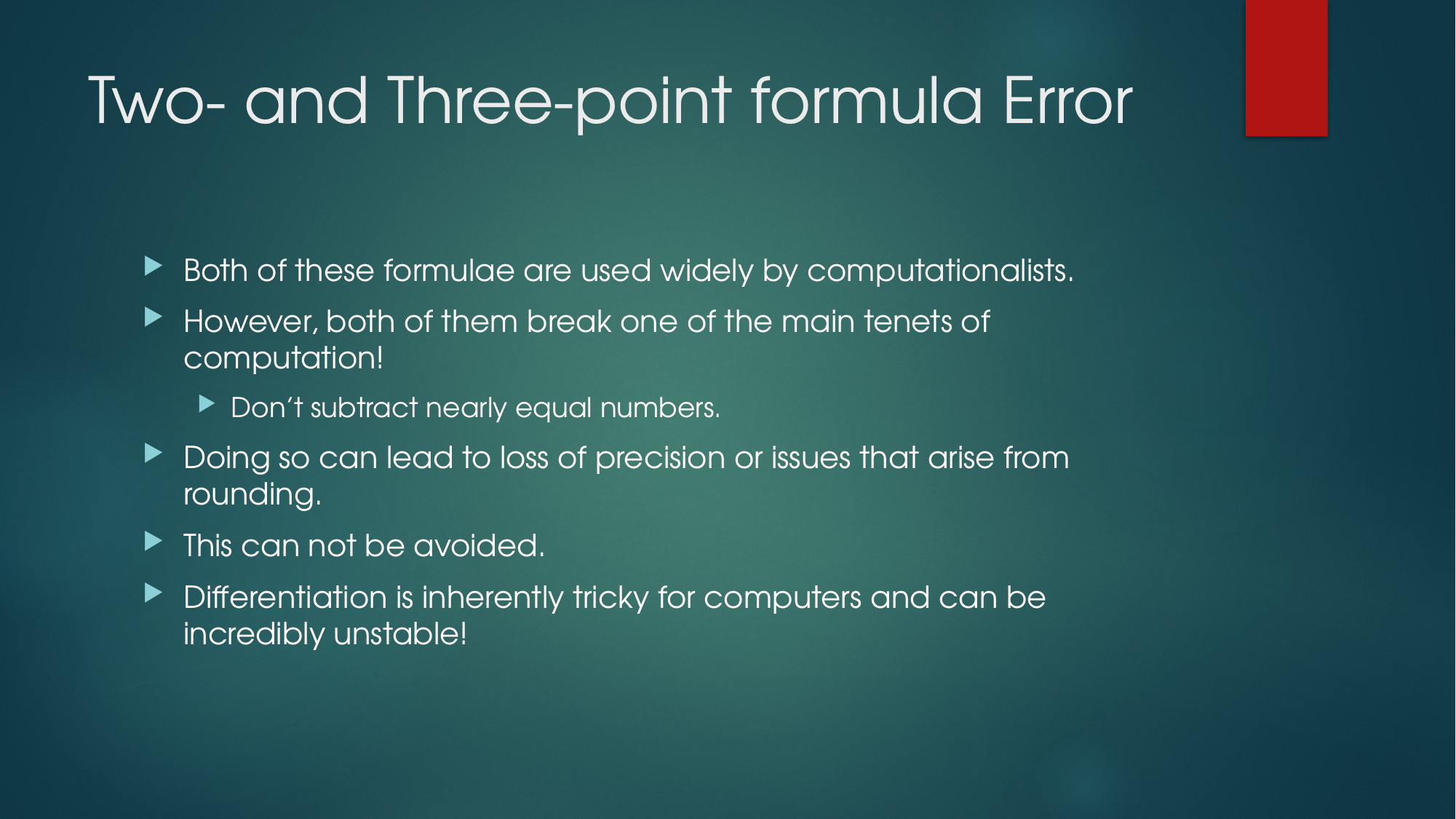

# Two- and Three-point formula Error
Both of these formulae are used widely by computationalists.
However, both of them break one of the main tenets of computation!
Don’t subtract nearly equal numbers.
Doing so can lead to loss of precision or issues that arise from rounding.
This can not be avoided.
Differentiation is inherently tricky for computers and can be incredibly unstable!